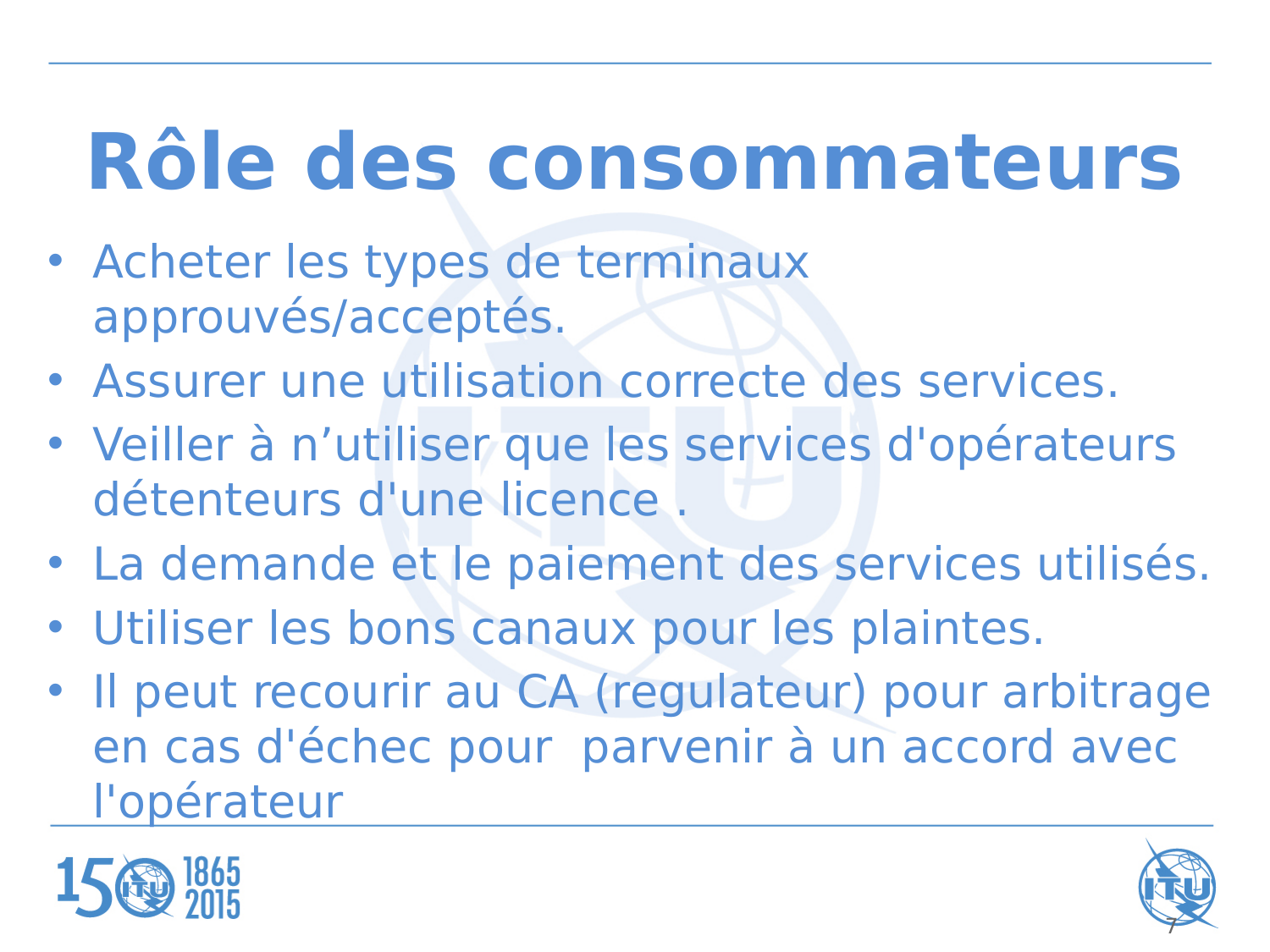

# Rôle des consommateurs
Acheter les types de terminaux approuvés/acceptés.
Assurer une utilisation correcte des services.
Veiller à n’utiliser que les services d'opérateurs détenteurs d'une licence .
La demande et le paiement des services utilisés.
Utiliser les bons canaux pour les plaintes.
Il peut recourir au CA (regulateur) pour arbitrage en cas d'échec pour  parvenir à un accord avec l'opérateur
7